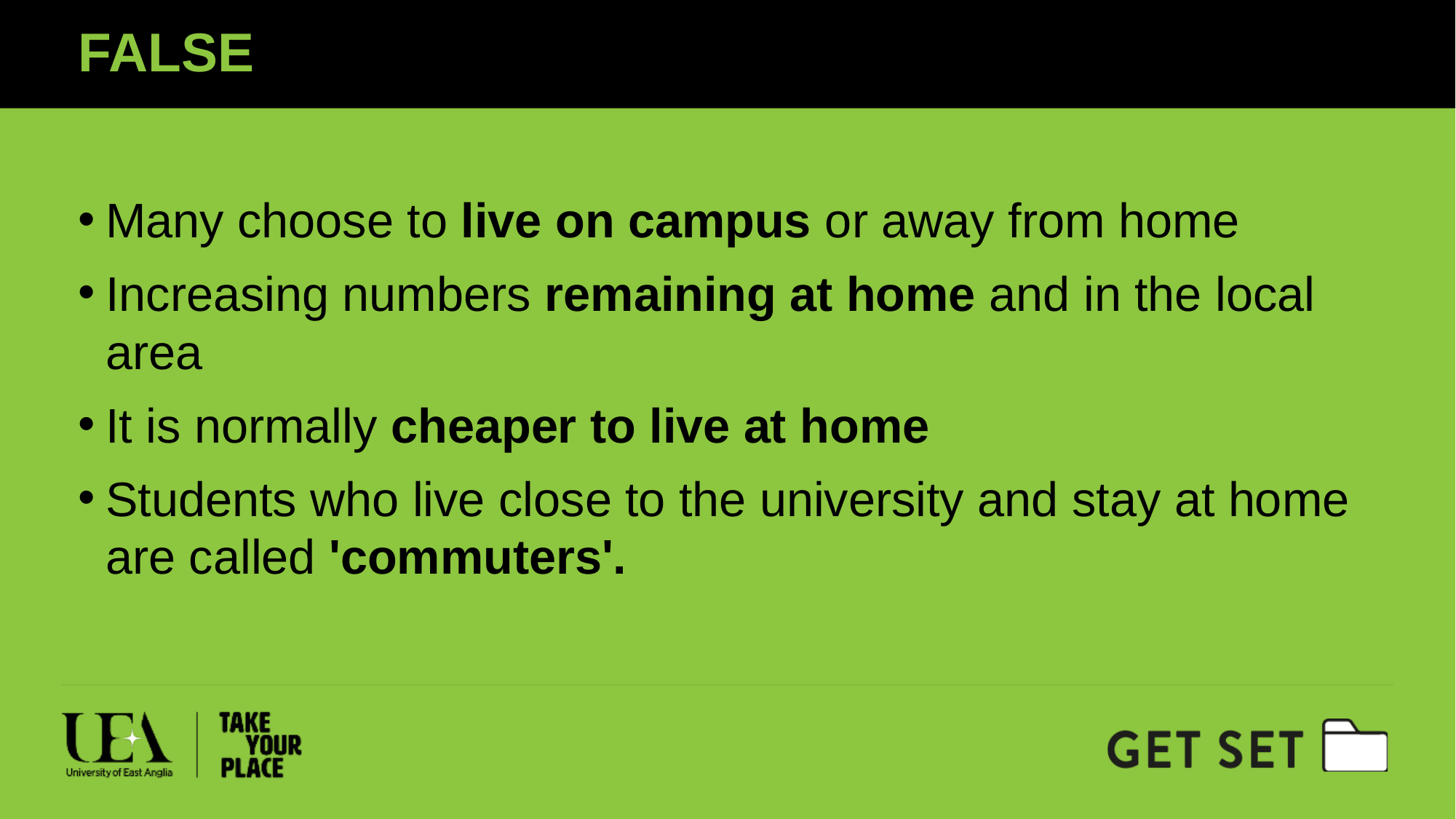

FALSE
Many choose to live on campus or away from home
Increasing numbers remaining at home and in the local area
It is normally cheaper to live at home
Students who live close to the university and stay at home are called 'commuters'.